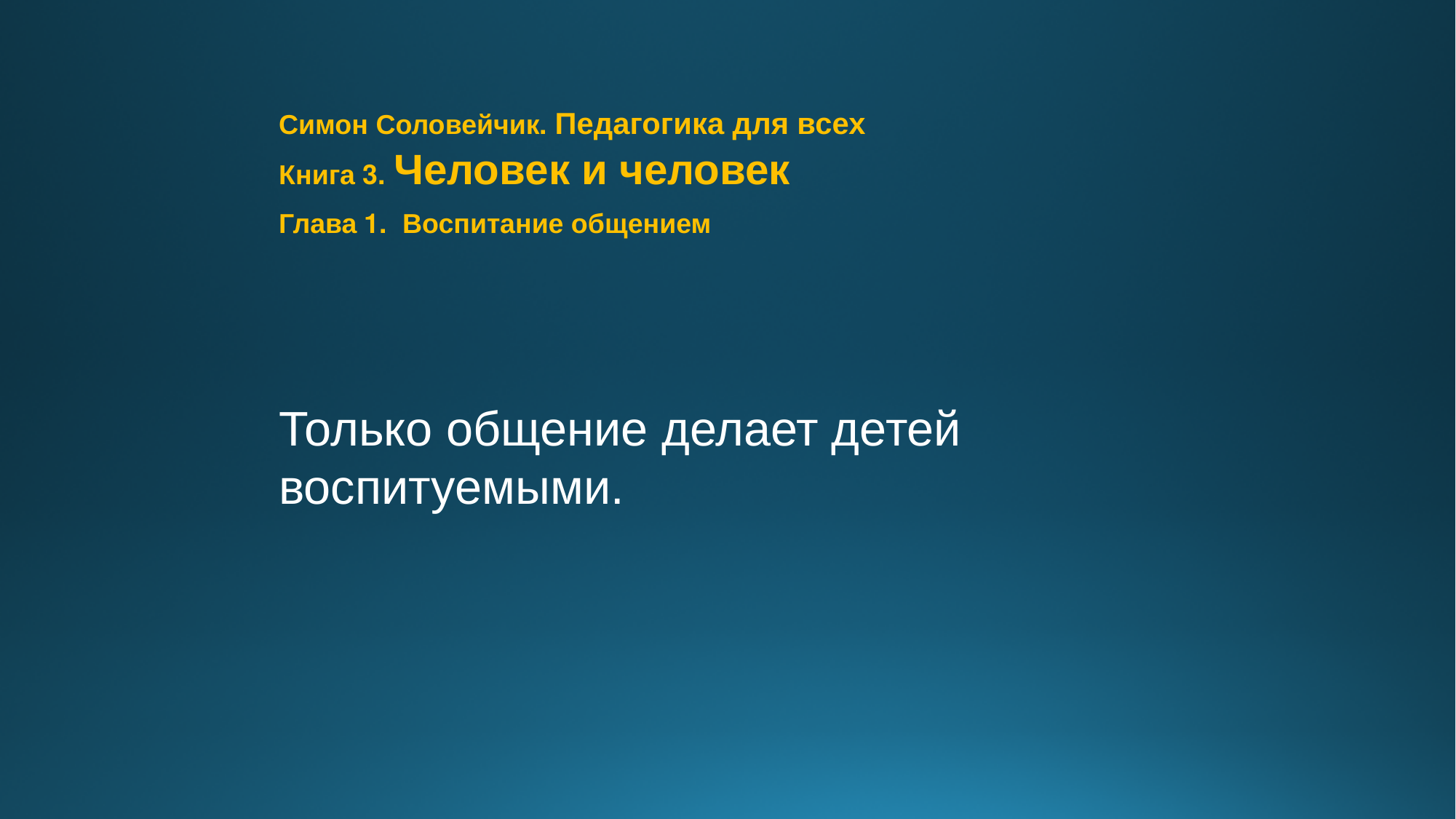

Симон Соловейчик. Педагогика для всех

Книга 3. Человек и человек

Глава 1.  Воспитание общением

Только общение делает детей воспитуемыми.